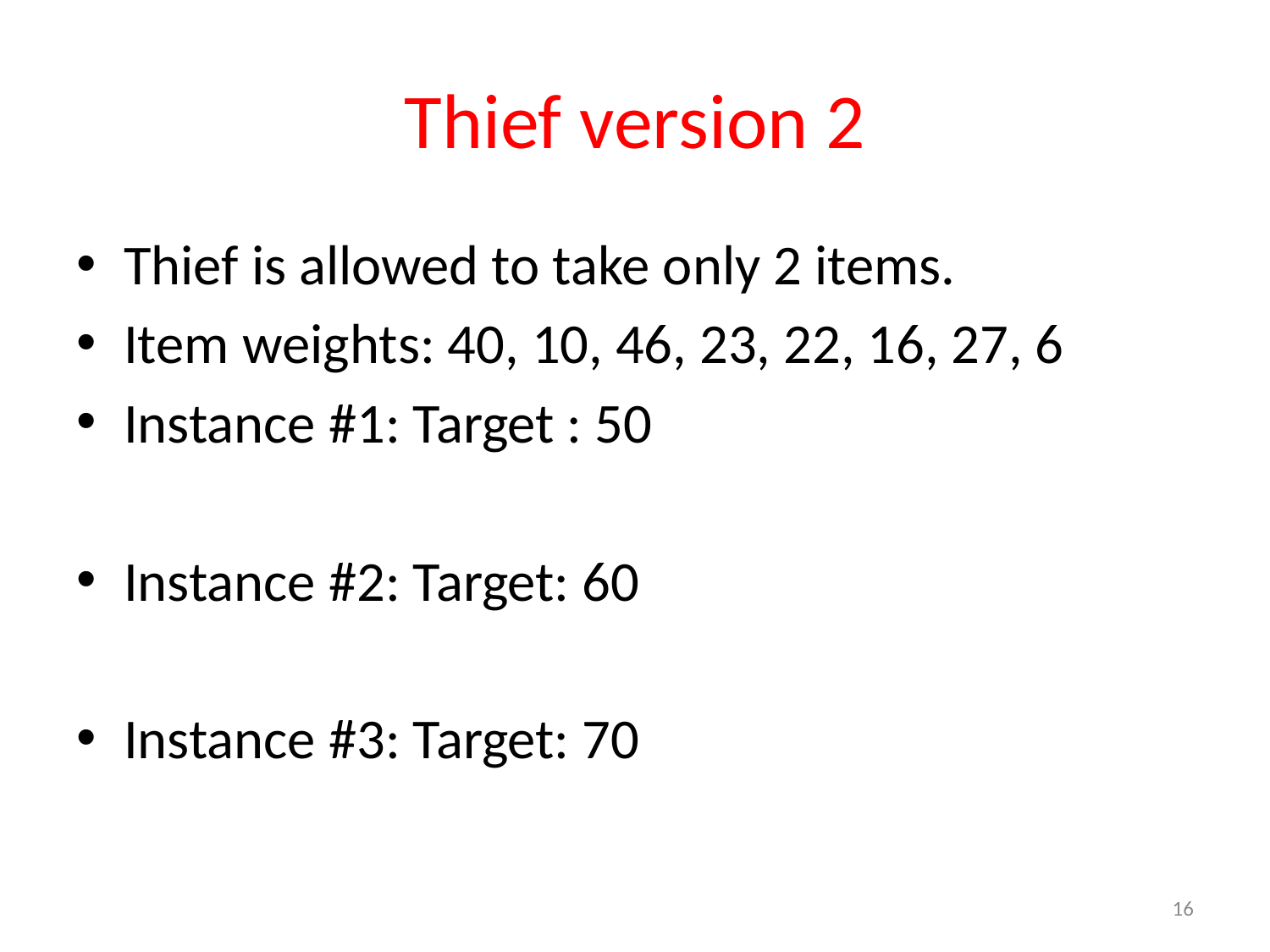

# Thief version 2
Thief is allowed to take only 2 items.
Item weights: 40, 10, 46, 23, 22, 16, 27, 6
Instance #1: Target : 50

Instance #2: Target: 60

Instance #3: Target: 70

16